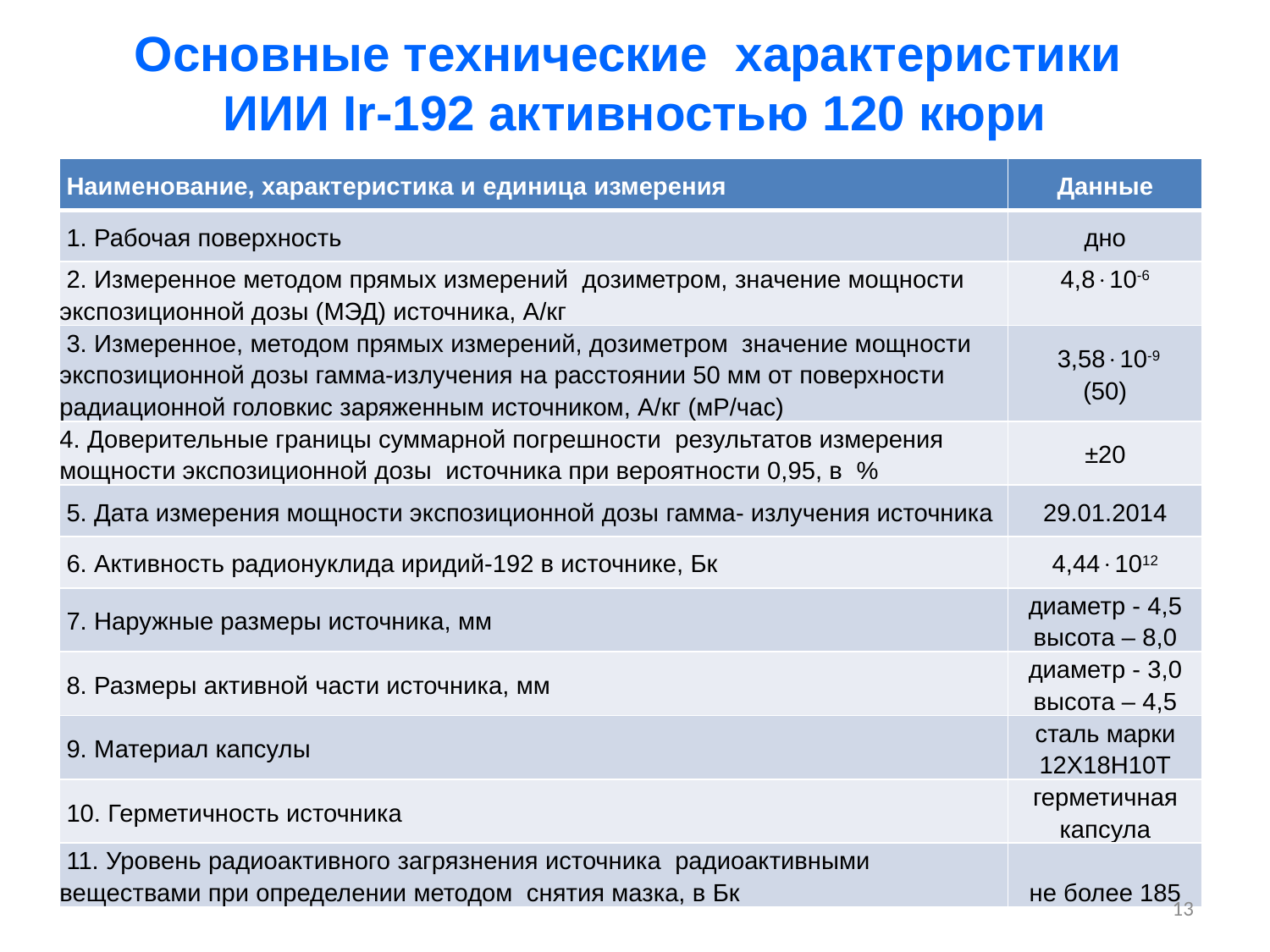

# Основные технические  характеристики ИИИ Ir-192 активностью 120 кюри
| Наименование, характеристика и единица измерения | Данные |
| --- | --- |
| 1. Рабочая поверхность | дно |
| 2. Измеренное методом прямых измерений  дозиметром, значение мощности экспозиционной дозы (МЭД) источника, А/кг | 4,8⋅10-6 |
| 3. Измеренное, методом прямых измерений, дозиметром значение мощности экспозиционной дозы гамма-излучения на расстоянии 50 мм от поверхности радиационной головкис заряженным источником, А/кг (мР/час) | 3,58⋅10-9 (50) |
| 4. Доверительные границы суммарной погрешности результатов измерения мощности экспозиционной дозы источника при вероятности 0,95, в % | ±20 |
| 5. Дата измерения мощности экспозиционной дозы гамма- излучения источника | 29.01.2014 |
| 6. Активность радионуклида иридий-192 в источнике, Бк | 4,44⋅1012 |
| 7. Наружные размеры источника, мм | диаметр - 4,5 высота – 8,0 |
| 8. Размеры активной части источника, мм | диаметр - 3,0 высота – 4,5 |
| 9. Материал капсулы | сталь марки 12X18Н10Т |
| 10. Герметичность источника | герметичная капсула |
| 11. Уровень радиоактивного загрязнения источника радиоактивными веществами при определении методом снятия мазка, в Бк | не более 185 |
13